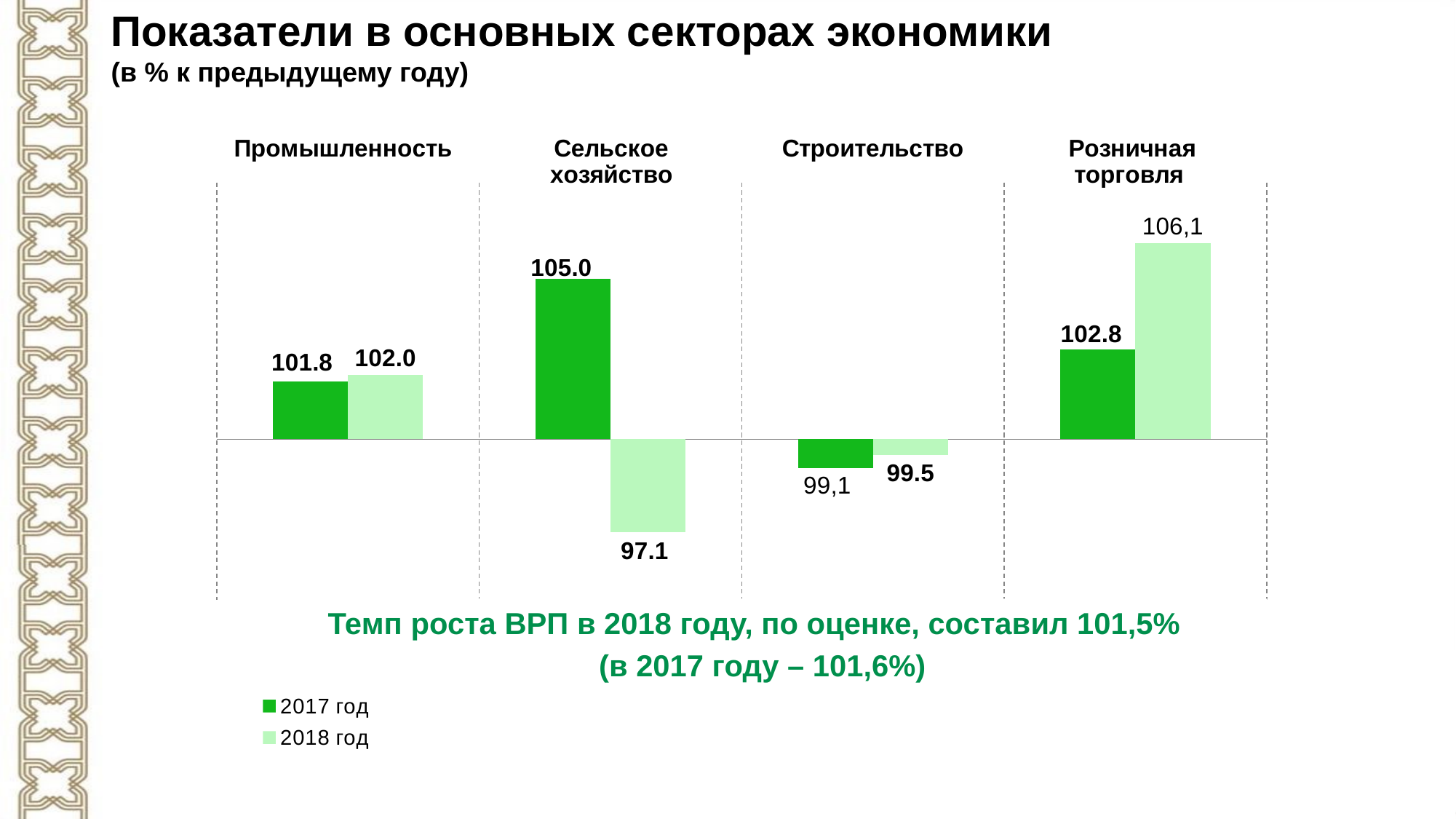

Показатели в основных секторах экономики
(в % к предыдущему году)

### Chart

| Category | 2017 год | 2018 год |
|---|---|---|
| ИПП | 101.8 | 102.0 |
| Сельское хозяйство  | 105.0 | 97.1 |
| Строительство | 99.1 | 99.5 |
| Оборот розничной торговли  | 102.8 | 106.1 |
Темп роста ВРП в 2018 году, по оценке, составил 101,5%
(в 2017 году – 101,6%)